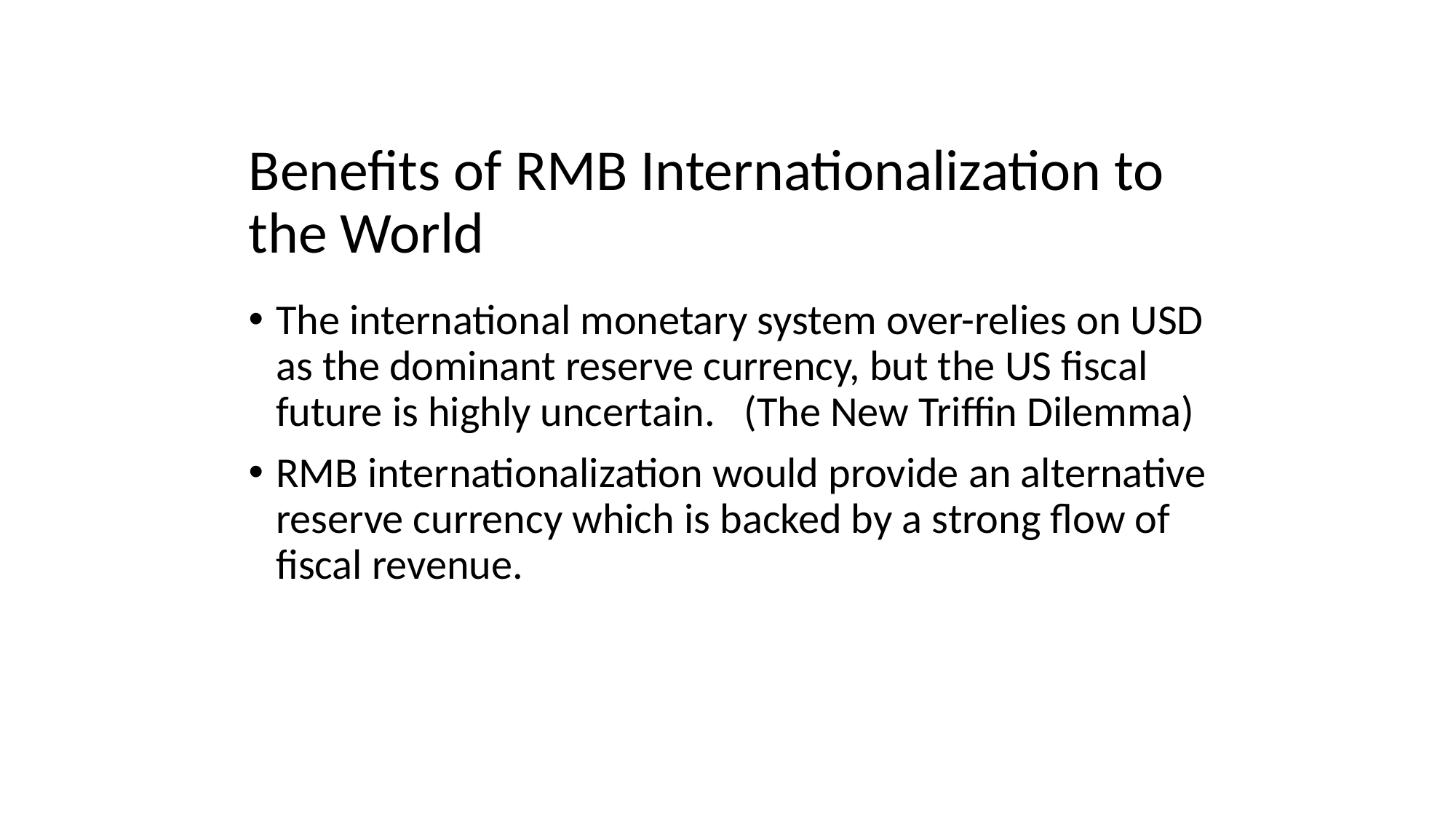

# Benefits of RMB Internationalization to the World
The international monetary system over-relies on USD as the dominant reserve currency, but the US fiscal future is highly uncertain.   (The New Triffin Dilemma)
RMB internationalization would provide an alternative reserve currency which is backed by a strong flow of fiscal revenue.